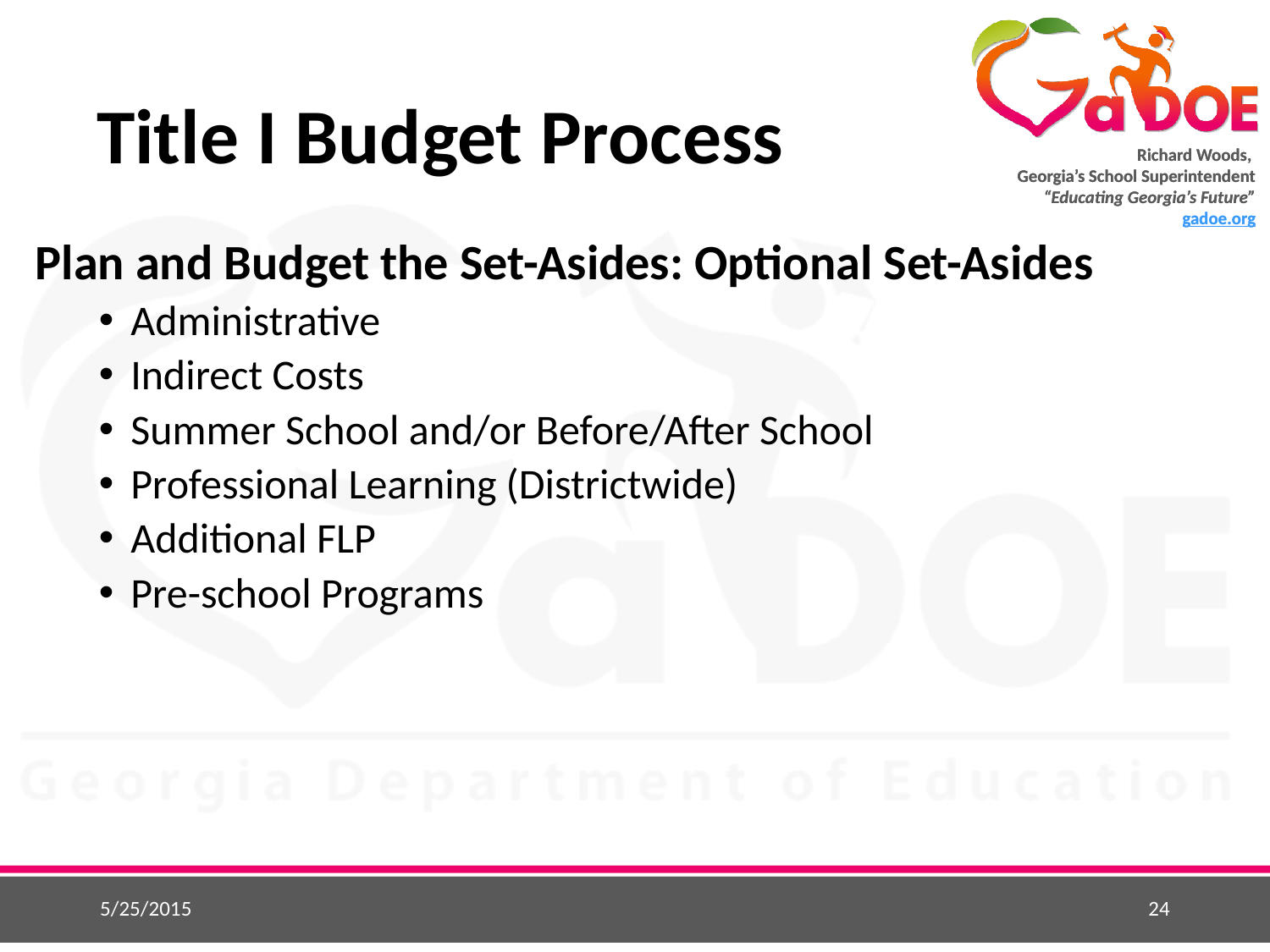

# Title I Budget Process
Plan and Budget the Set-Asides: Optional Set-Asides
Administrative
Indirect Costs
Summer School and/or Before/After School
Professional Learning (Districtwide)
Additional FLP
Pre-school Programs
5/25/2015
24